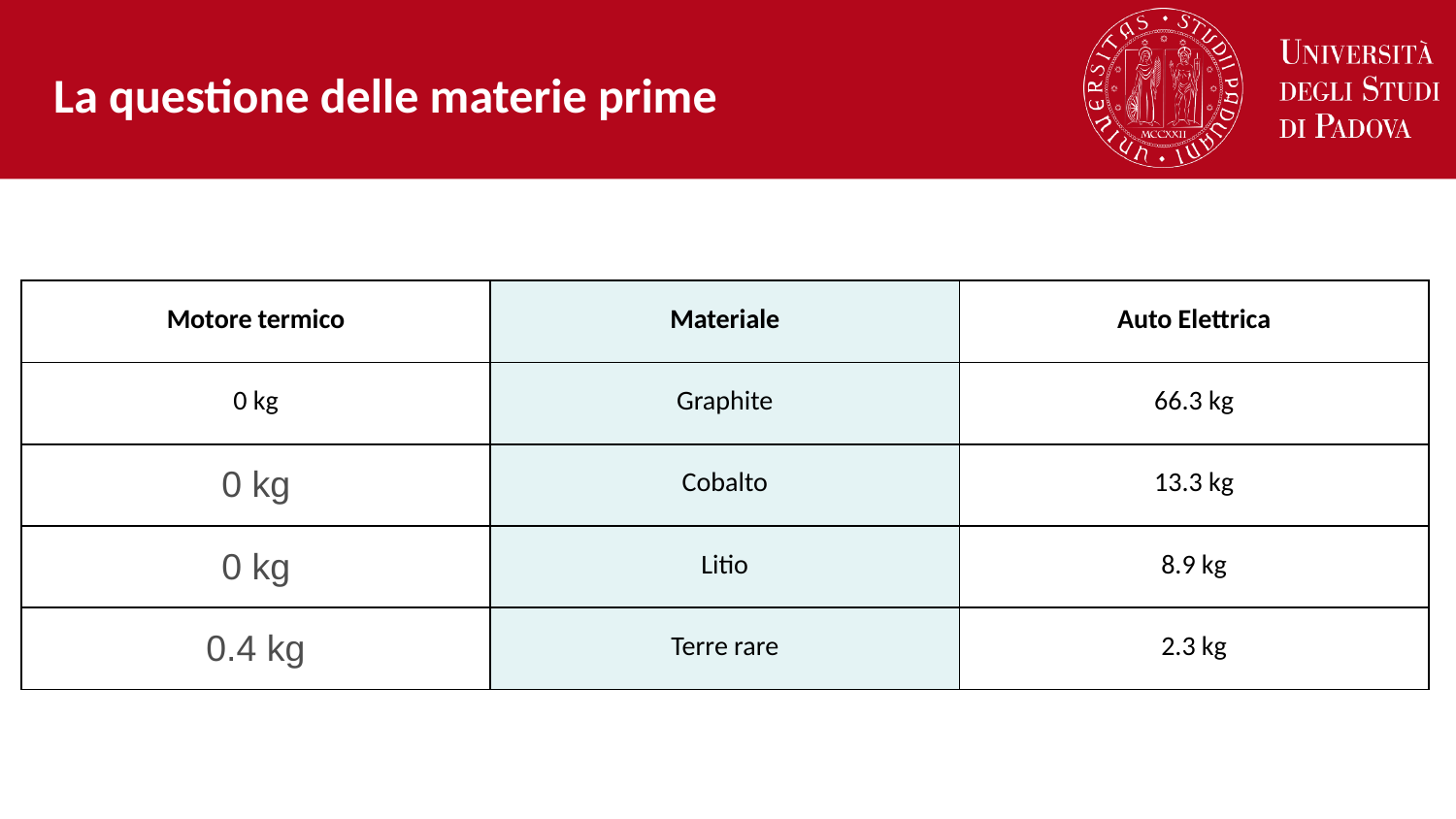

La questione delle materie prime
| Motore termico | Materiale | Auto Elettrica |
| --- | --- | --- |
| 0 kg | Graphite | 66.3 kg |
| 0 kg | Cobalto | 13.3 kg |
| 0 kg | Litio | 8.9 kg |
| 0.4 kg | Terre rare | 2.3 kg |